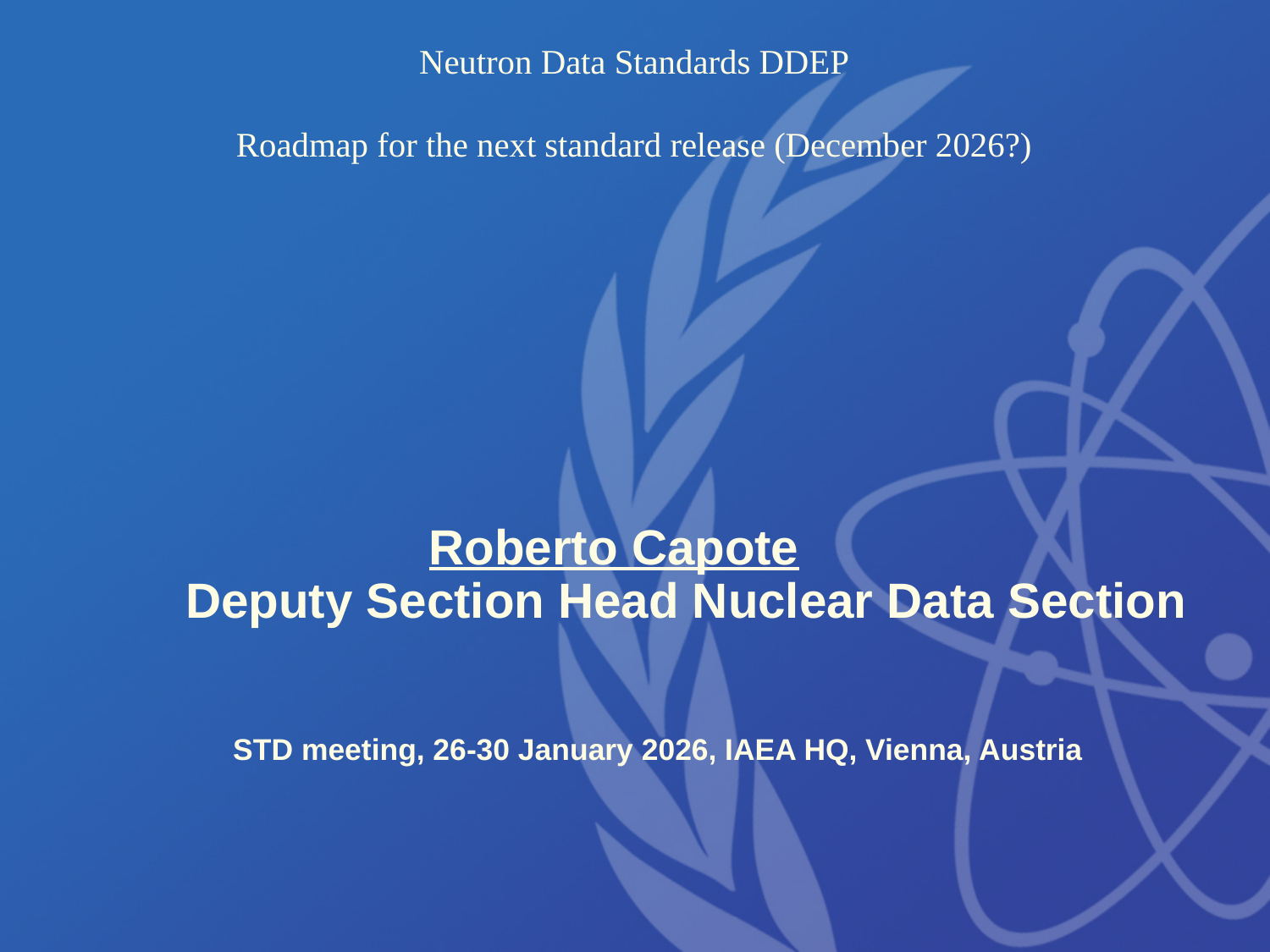

# Neutron Data Standards DDEP Roadmap for the next standard release (December 2026?)
			Roberto Capote
          Deputy Section Head Nuclear Data Section

	       STD meeting, 26-30 January 2026, IAEA HQ, Vienna, Austria